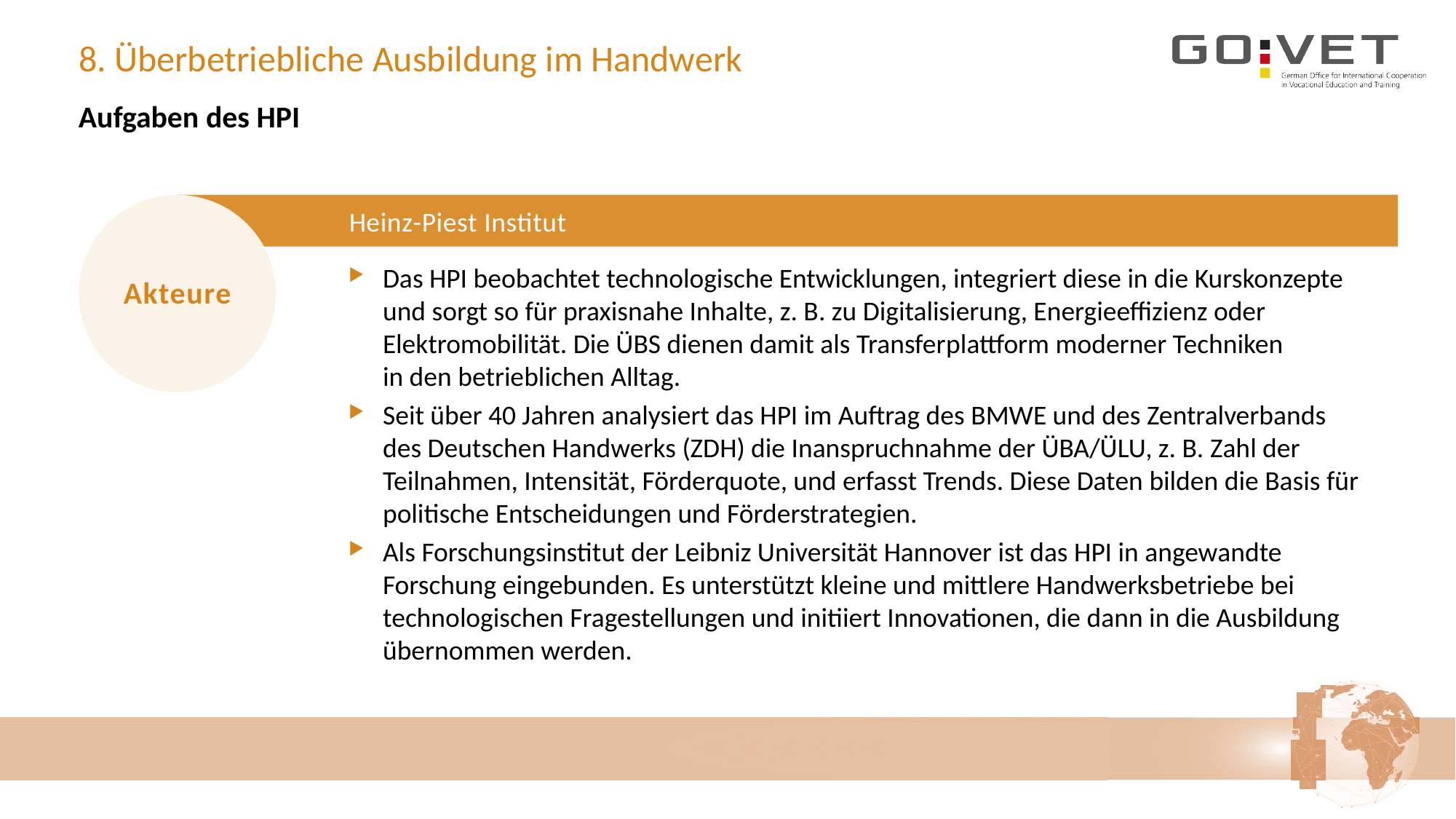

# 8. Überbetriebliche Ausbildung im Handwerk
Aufgaben des HPI
Akteure
Heinz-Piest Institut
Das HPI beobachtet technologische Entwicklungen, integriert diese in die Kurskonzepte
und sorgt so für praxisnahe Inhalte, z. B. zu Digitalisierung, Energieeffizienz oder Elektromobilität. Die ÜBS dienen damit als Transfer­plattform moderner Techniken
in den betrieblichen Alltag.
Seit über 40 Jahren analysiert das HPI im Auftrag des BMWE und des Zentralverbands
des Deutschen Handwerks (ZDH) die Inanspruchnahme der ÜBA/ÜLU, z. B. Zahl der Teilnahmen, Intensität, Förderquote, und erfasst Trends. Diese Daten bilden die Basis für politische Entscheidungen und Förderstrategien.
Als Forschungsinstitut der Leibniz Universität Hannover ist das HPI in angewandte Forschung eingebunden. Es unterstützt kleine und mittlere Handwerksbetriebe bei technologischen Fragestellungen und initiiert Innovationen, die dann in die Ausbildung übernommen werden.